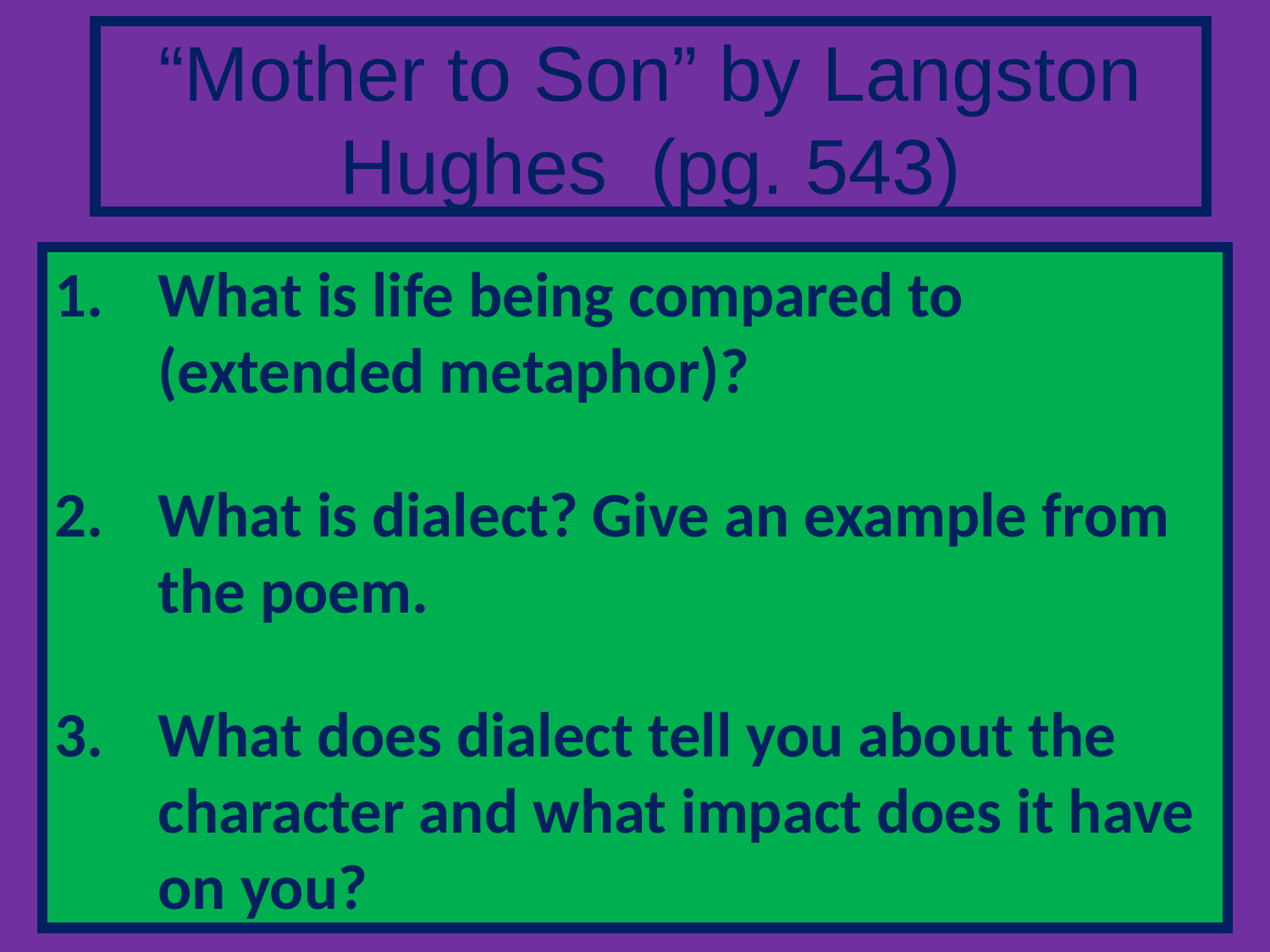

# “Mother to Son” by Langston Hughes  (pg. 543)
What is life being compared to (extended metaphor)?

What is dialect? Give an example from the poem.

What does dialect tell you about the character and what impact does it have on you?